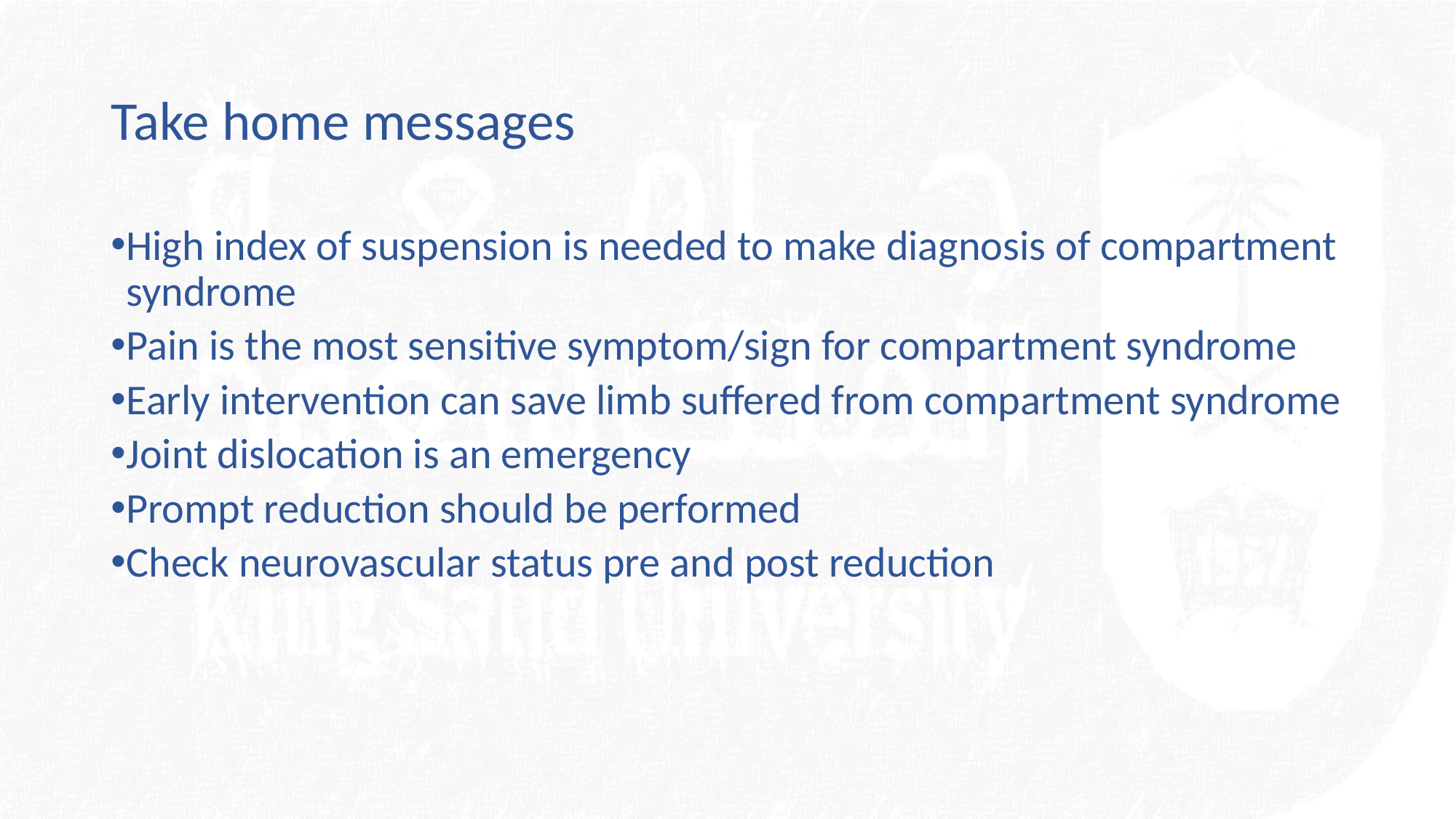

# Take home messages
High index of suspension is needed to make diagnosis of compartment syndrome
Pain is the most sensitive symptom/sign for compartment syndrome
Early intervention can save limb suffered from compartment syndrome
Joint dislocation is an emergency
Prompt reduction should be performed
Check neurovascular status pre and post reduction